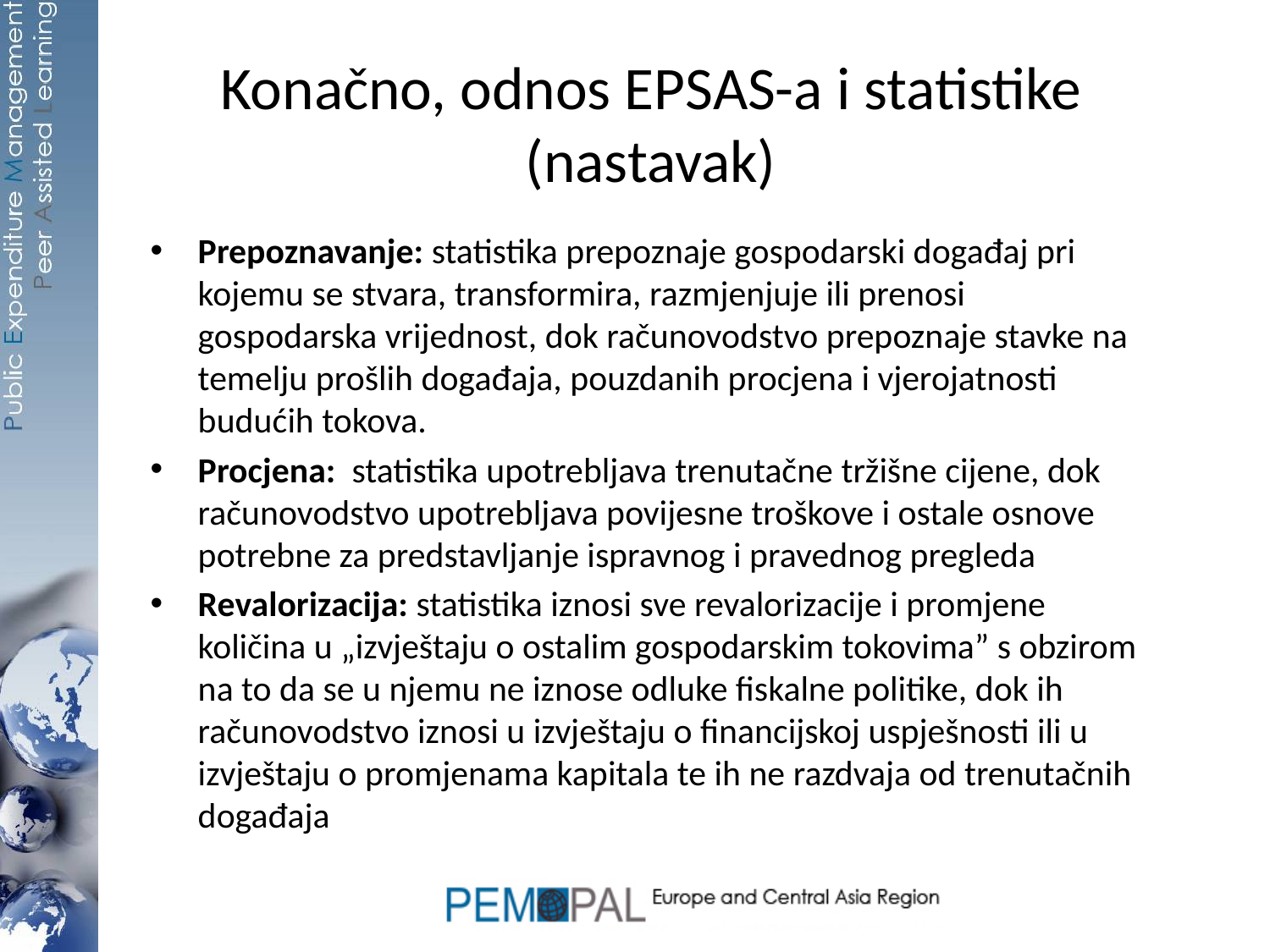

# Konačno, odnos EPSAS-a i statistike (nastavak)
Prepoznavanje: statistika prepoznaje gospodarski događaj pri kojemu se stvara, transformira, razmjenjuje ili prenosi gospodarska vrijednost, dok računovodstvo prepoznaje stavke na temelju prošlih događaja, pouzdanih procjena i vjerojatnosti budućih tokova.
Procjena:  statistika upotrebljava trenutačne tržišne cijene, dok računovodstvo upotrebljava povijesne troškove i ostale osnove potrebne za predstavljanje ispravnog i pravednog pregleda
Revalorizacija: statistika iznosi sve revalorizacije i promjene količina u „izvještaju o ostalim gospodarskim tokovima” s obzirom na to da se u njemu ne iznose odluke fiskalne politike, dok ih računovodstvo iznosi u izvještaju o financijskoj uspješnosti ili u izvještaju o promjenama kapitala te ih ne razdvaja od trenutačnih događaja